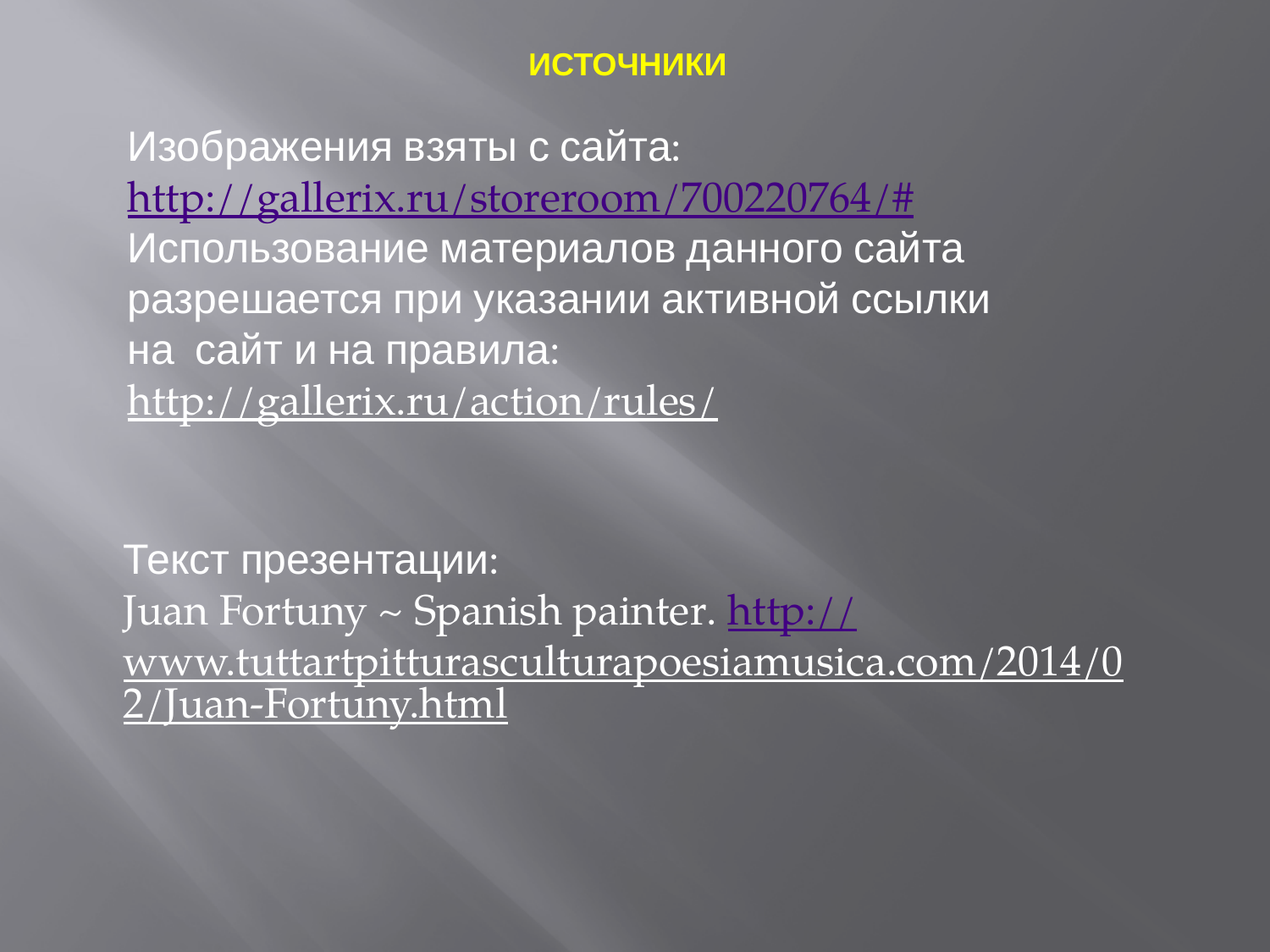

ИСТОЧНИКИ
Изображения взяты с сайта:
http://gallerix.ru/storeroom/700220764/#
Использование материалов данного сайта разрешается при указании активной ссылки на  сайт и на правила:
http://gallerix.ru/action/rules/
Текст презентации:
Juan Fortuny ~ Spanish painter. http://www.tuttartpitturasculturapoesiamusica.com/2014/02/Juan-Fortuny.html